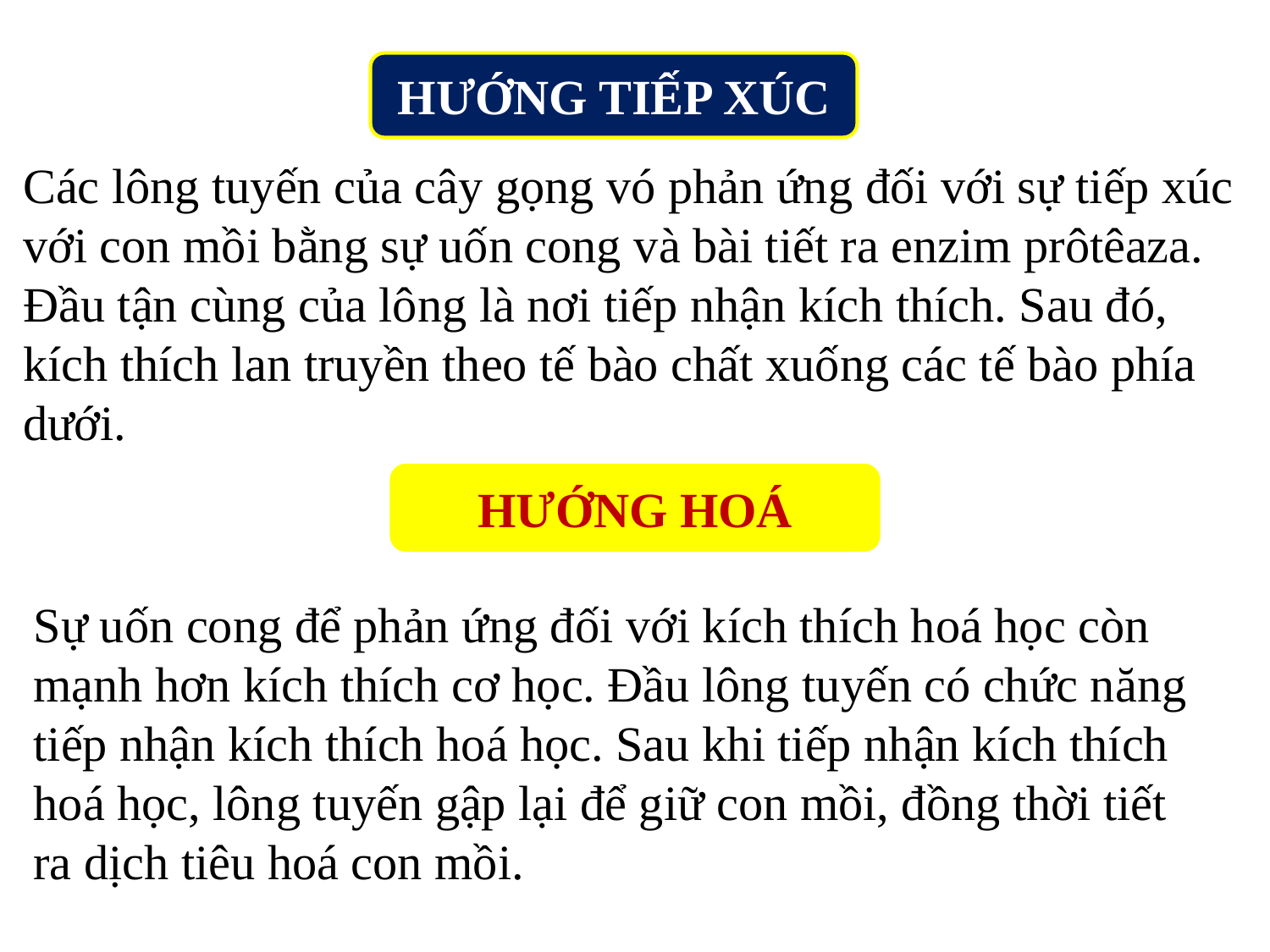

HƯỚNG TIẾP XÚC
Các lông tuyến của cây gọng vó phản ứng đối với sự tiếp xúc với con mồi bằng sự uốn cong và bài tiết ra enzim prôtêaza. Đầu tận cùng của lông là nơi tiếp nhận kích thích. Sau đó, kích thích lan truyền theo tế bào chất xuống các tế bào phía dưới.
HƯỚNG HOÁ
Sự uốn cong để phản ứng đối với kích thích hoá học còn mạnh hơn kích thích cơ học. Đầu lông tuyến có chức năng tiếp nhận kích thích hoá học. Sau khi tiếp nhận kích thích hoá học, lông tuyến gập lại để giữ con mồi, đồng thời tiết ra dịch tiêu hoá con mồi.